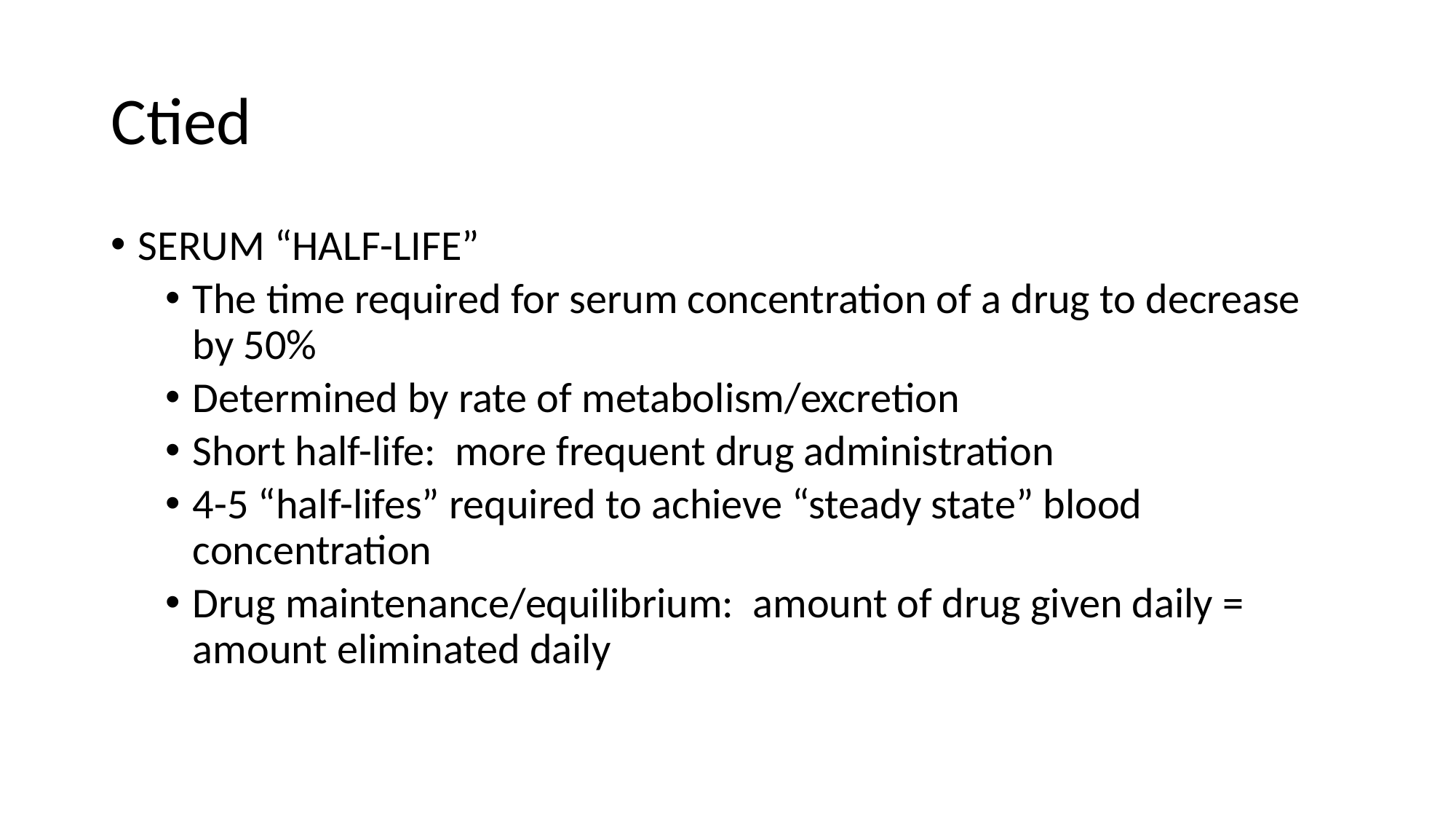

# Ctied
SERUM “HALF-LIFE”
The time required for serum concentration of a drug to decrease by 50%
Determined by rate of metabolism/excretion
Short half-life:  more frequent drug administration
4-5 “half-lifes” required to achieve “steady state” blood concentration
Drug maintenance/equilibrium:  amount of drug given daily = amount eliminated daily